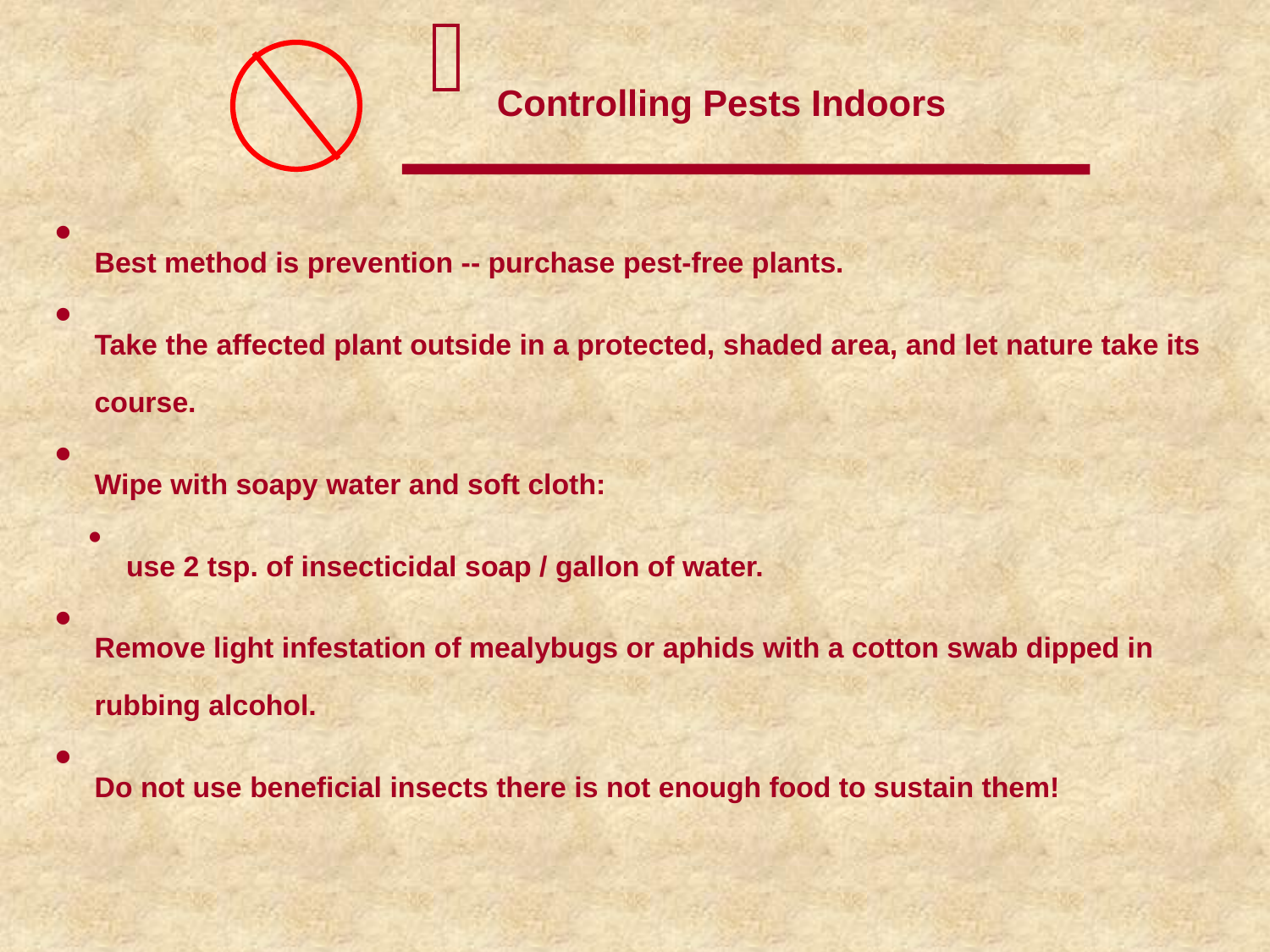

Controlling Pests Indoors

Best method is prevention -- purchase pest-free plants.
Take the affected plant outside in a protected, shaded area, and let nature take its course.
Wipe with soapy water and soft cloth:
 use 2 tsp. of insecticidal soap / gallon of water.
Remove light infestation of mealybugs or aphids with a cotton swab dipped in rubbing alcohol.
Do not use beneficial insects there is not enough food to sustain them!